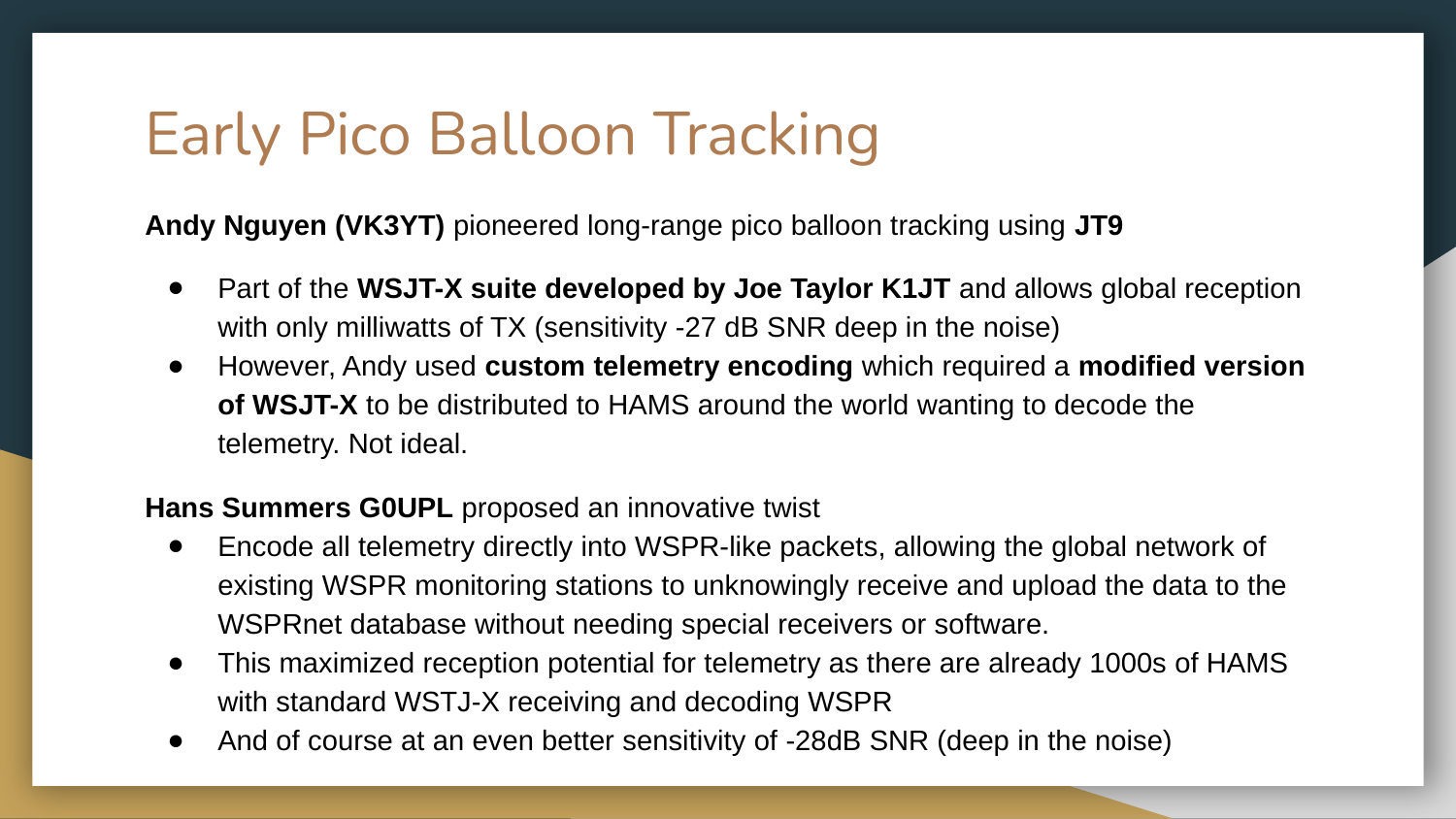

# Early Pico Balloon Tracking
Andy Nguyen (VK3YT) pioneered long-range pico balloon tracking using JT9
Part of the WSJT-X suite developed by Joe Taylor K1JT and allows global reception with only milliwatts of TX (sensitivity -27 dB SNR deep in the noise)
However, Andy used custom telemetry encoding which required a modified version of WSJT-X to be distributed to HAMS around the world wanting to decode the telemetry. Not ideal.
Hans Summers G0UPL proposed an innovative twist
Encode all telemetry directly into WSPR-like packets, allowing the global network of existing WSPR monitoring stations to unknowingly receive and upload the data to the WSPRnet database without needing special receivers or software.
This maximized reception potential for telemetry as there are already 1000s of HAMS with standard WSTJ-X receiving and decoding WSPR
And of course at an even better sensitivity of -28dB SNR (deep in the noise)